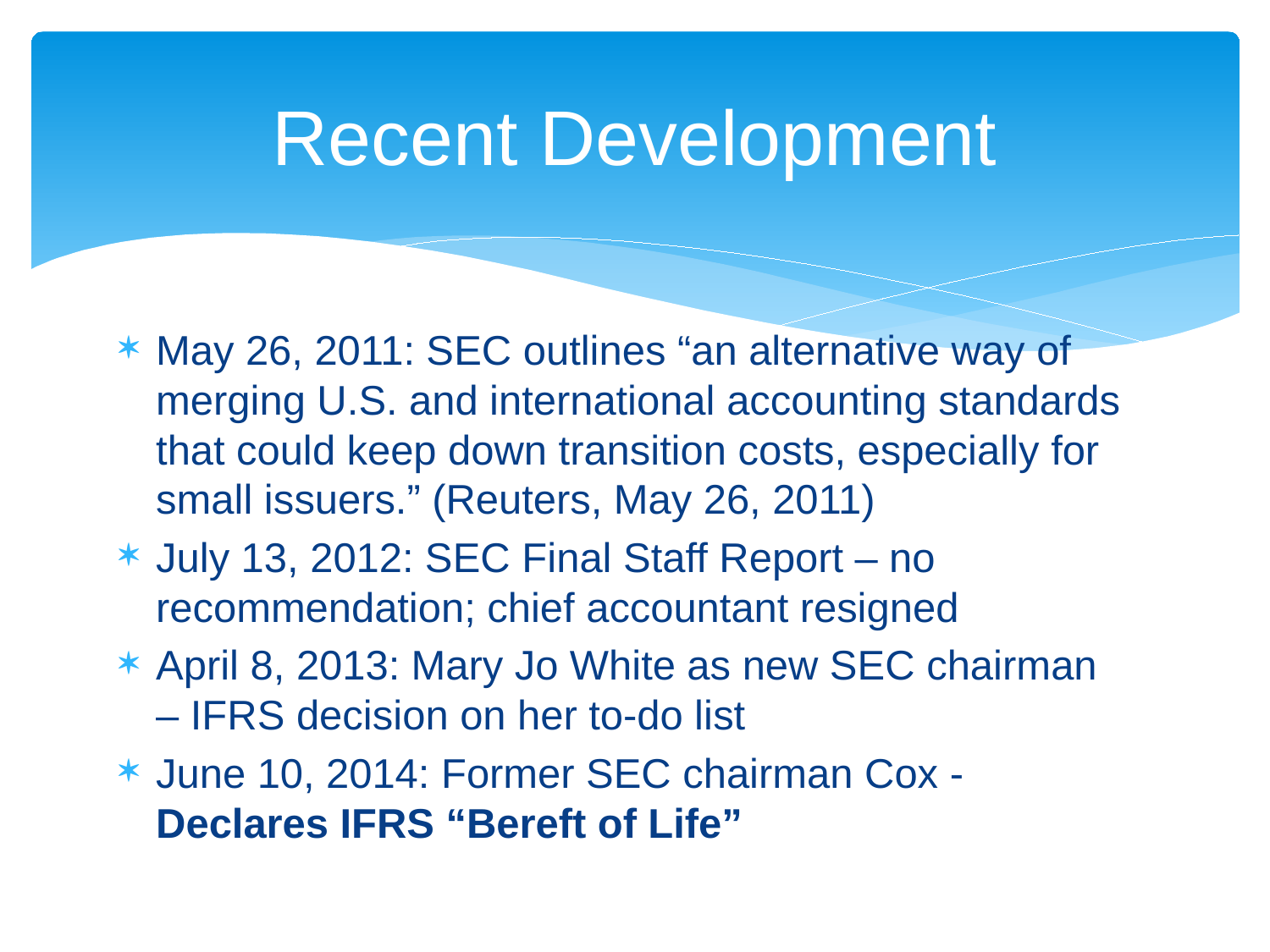

# Recent Development
May 26, 2011: SEC outlines “an alternative way of merging U.S. and international accounting standards that could keep down transition costs, especially for small issuers.” (Reuters, May 26, 2011)
July 13, 2012: SEC Final Staff Report – no recommendation; chief accountant resigned
April 8, 2013: Mary Jo White as new SEC chairman – IFRS decision on her to-do list
June 10, 2014: Former SEC chairman Cox - Declares IFRS “Bereft of Life”